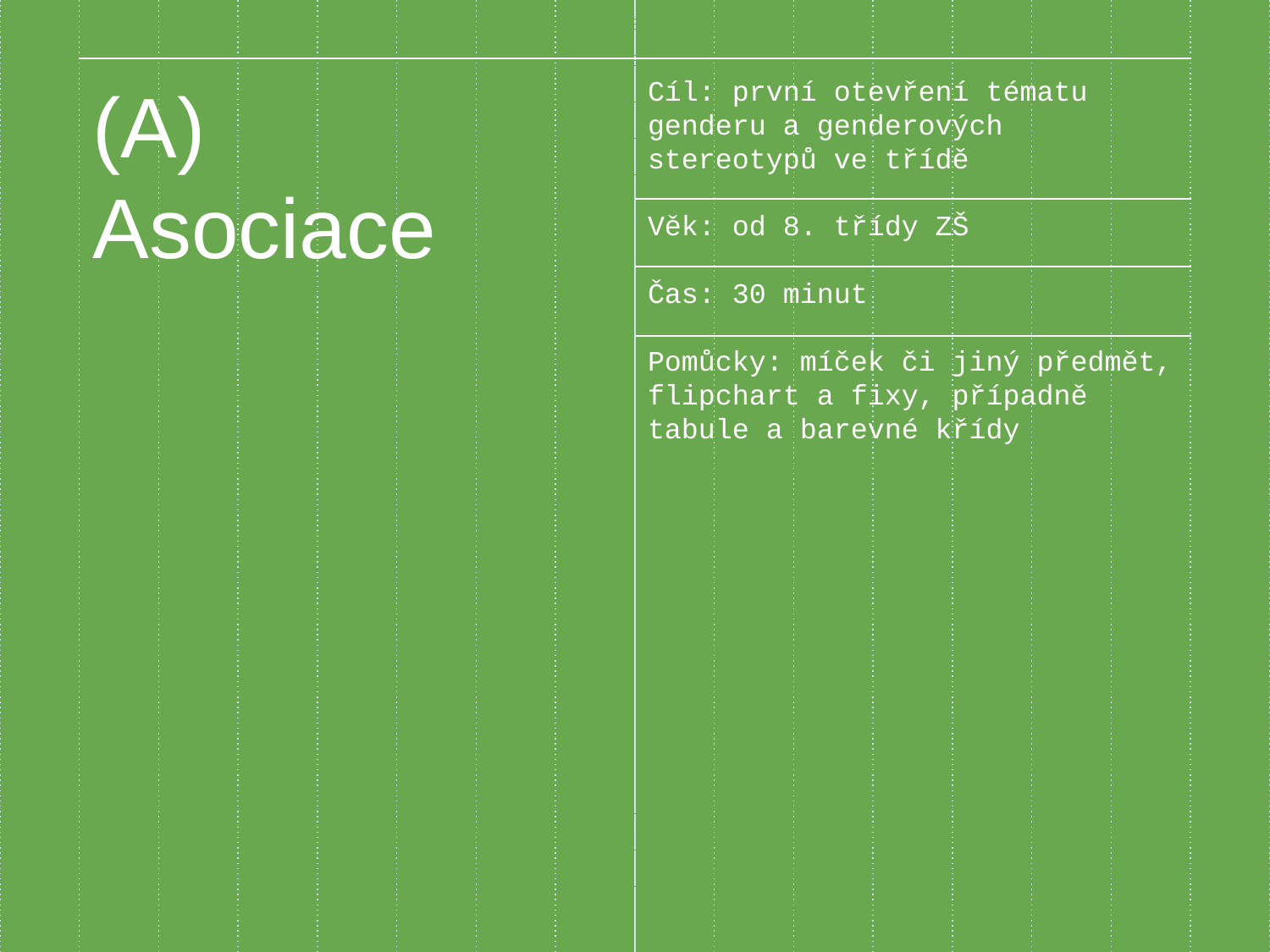

(A)
Asociace
Cíl: první otevření tématu genderu a genderových stereotypů ve třídě

Věk: od 8. třídy ZŠ
Čas: 30 minut

Pomůcky: míček či jiný předmět, flipchart a fixy, případně tabule a barevné křídy